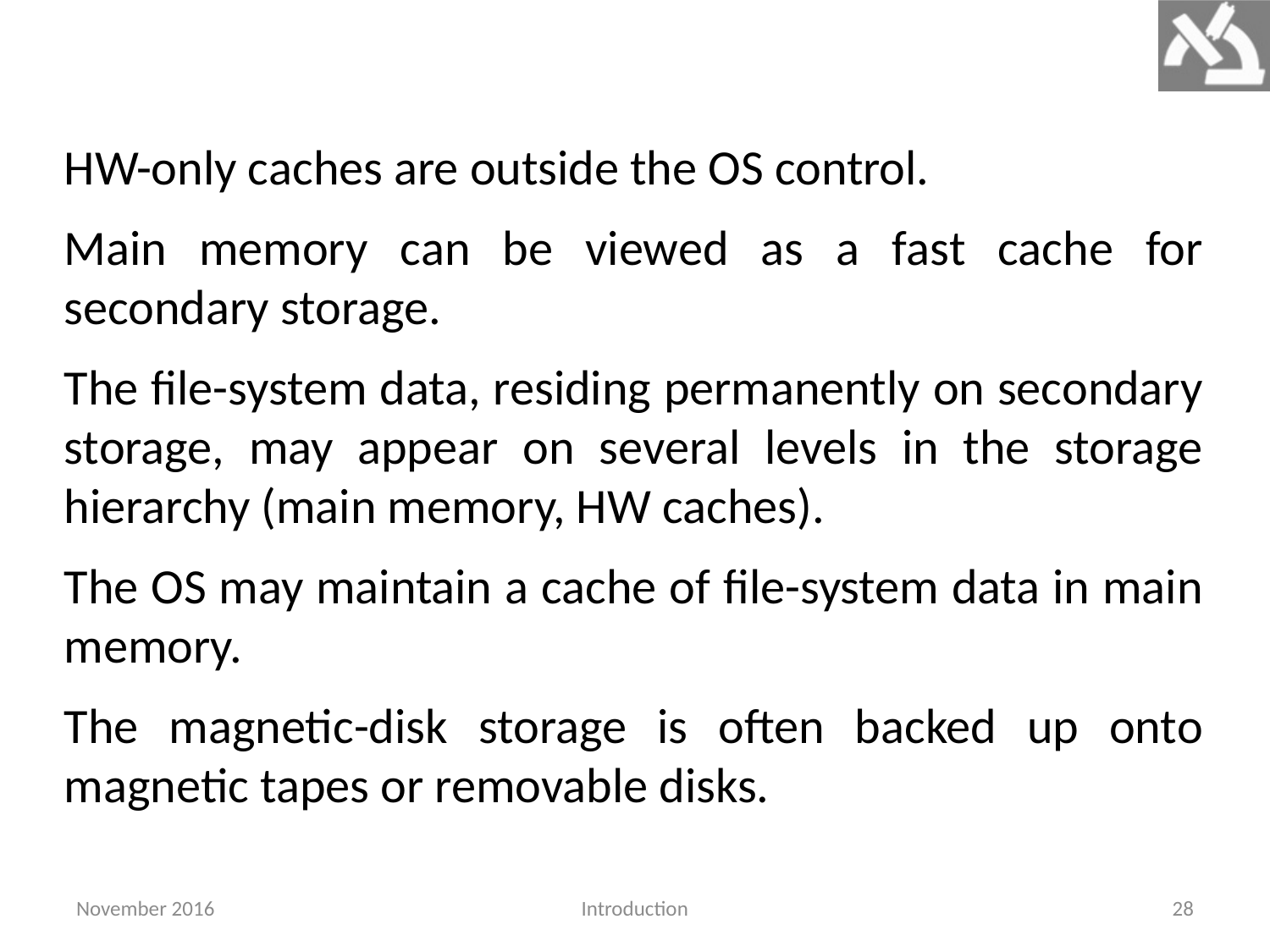

HW-only caches are outside the OS control.
Main memory can be viewed as a fast cache for secondary storage.
The file-system data, residing permanently on secondary storage, may appear on several levels in the storage hierarchy (main memory, HW caches).
The OS may maintain a cache of file-system data in main memory.
The magnetic-disk storage is often backed up onto magnetic tapes or removable disks.
November 2016
Introduction
28